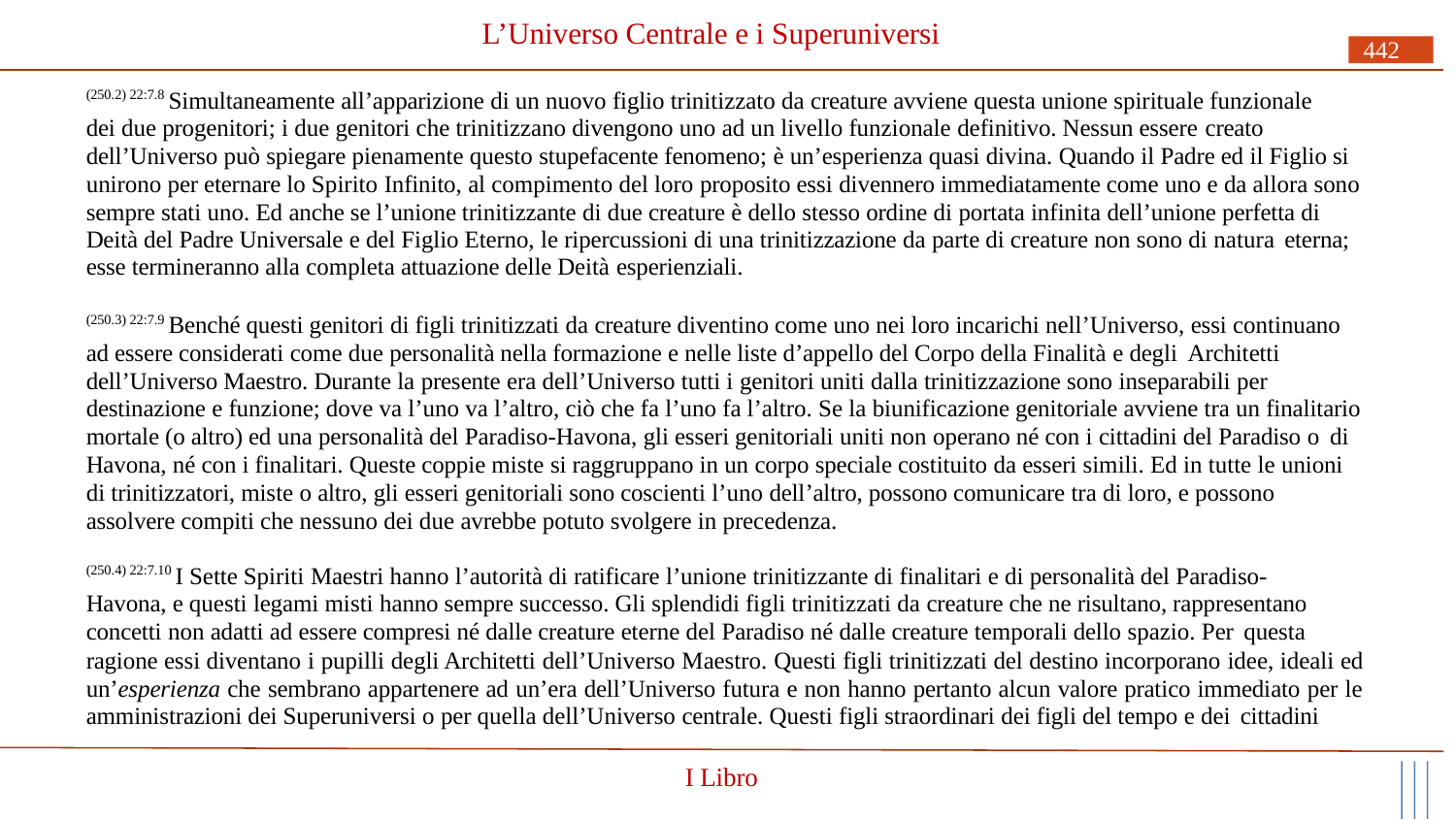

# L’Universo Centrale e i Superuniversi
442

(250.2) 22:7.8 Simultaneamente all’apparizione di un nuovo figlio trinitizzato da creature avviene questa unione spirituale funzionale  dei due progenitori; i due genitori che trinitizzano divengono uno ad un livello funzionale definitivo. Nessun essere creato
dell’Universo può spiegare pienamente questo stupefacente fenomeno; è un’esperienza quasi divina. Quando il Padre ed il Figlio si  unirono per eternare lo Spirito Infinito, al compimento del loro proposito essi divennero immediatamente come uno e da allora sono  sempre stati uno. Ed anche se l’unione trinitizzante di due creature è dello stesso ordine di portata infinita dell’unione perfetta di  Deità del Padre Universale e del Figlio Eterno, le ripercussioni di una trinitizzazione da parte di creature non sono di natura eterna;
esse termineranno alla completa attuazione delle Deità esperienziali.

(250.3) 22:7.9 Benché questi genitori di figli trinitizzati da creature diventino come uno nei loro incarichi nell’Universo, essi continuano  ad essere considerati come due personalità nella formazione e nelle liste d’appello del Corpo della Finalità e degli Architetti
dell’Universo Maestro. Durante la presente era dell’Universo tutti i genitori uniti dalla trinitizzazione sono inseparabili per  destinazione e funzione; dove va l’uno va l’altro, ciò che fa l’uno fa l’altro. Se la biunificazione genitoriale avviene tra un finalitario  mortale (o altro) ed una personalità del Paradiso-Havona, gli esseri genitoriali uniti non operano né con i cittadini del Paradiso o di
Havona, né con i finalitari. Queste coppie miste si raggruppano in un corpo speciale costituito da esseri simili. Ed in tutte le unioni  di trinitizzatori, miste o altro, gli esseri genitoriali sono coscienti l’uno dell’altro, possono comunicare tra di loro, e possono  assolvere compiti che nessuno dei due avrebbe potuto svolgere in precedenza.

(250.4) 22:7.10 I Sette Spiriti Maestri hanno l’autorità di ratificare l’unione trinitizzante di finalitari e di personalità del Paradiso-  Havona, e questi legami misti hanno sempre successo. Gli splendidi figli trinitizzati da creature che ne risultano, rappresentano  concetti non adatti ad essere compresi né dalle creature eterne del Paradiso né dalle creature temporali dello spazio. Per questa
ragione essi diventano i pupilli degli Architetti dell’Universo Maestro. Questi figli trinitizzati del destino incorporano idee, ideali ed  un’esperienza che sembrano appartenere ad un’era dell’Universo futura e non hanno pertanto alcun valore pratico immediato per le  amministrazioni dei Superuniversi o per quella dell’Universo centrale. Questi figli straordinari dei figli del tempo e dei cittadini

I Libro